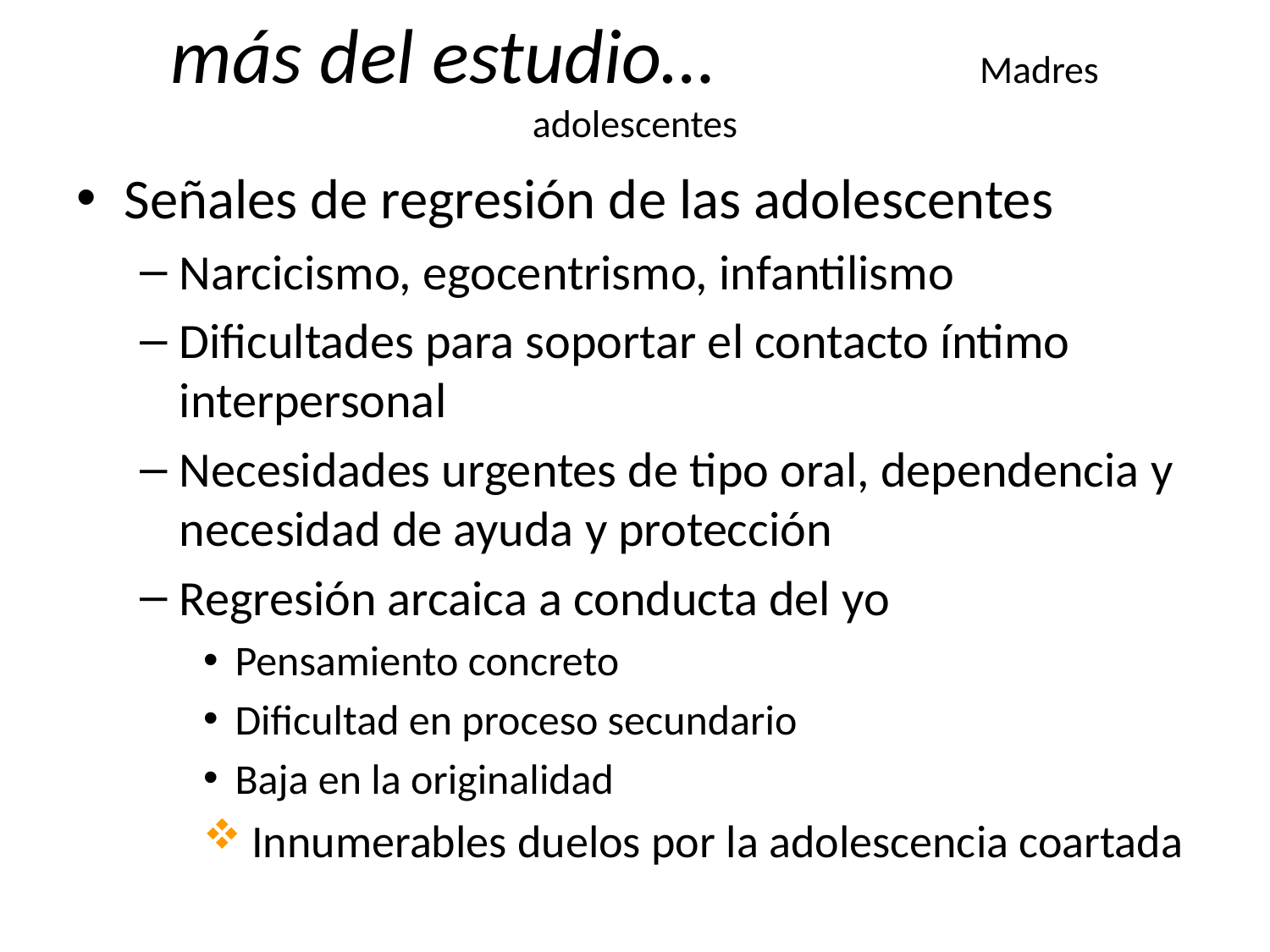

# más del estudio…               Madres adolescentes
Señales de regresión de las adolescentes
Narcicismo, egocentrismo, infantilismo
Dificultades para soportar el contacto íntimo interpersonal
Necesidades urgentes de tipo oral, dependencia y necesidad de ayuda y protección
Regresión arcaica a conducta del yo
Pensamiento concreto
Dificultad en proceso secundario
Baja en la originalidad
 Innumerables duelos por la adolescencia coartada